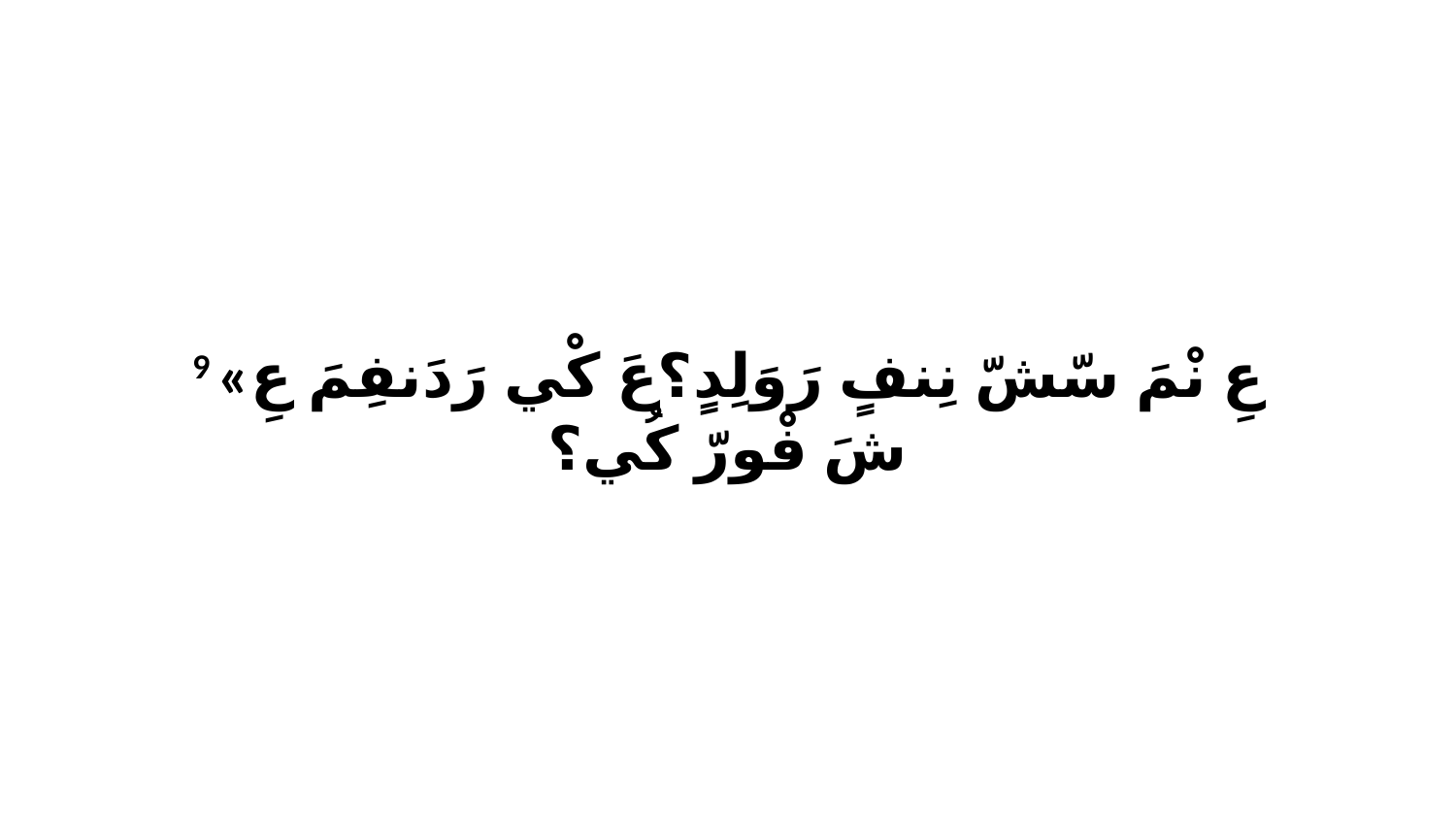

9 «عِ نْمَ سّشّ نِنفٍ رَوَلِدٍ؟عَ كْي رَدَنفِمَ عِ شَ فْورّ كُي؟